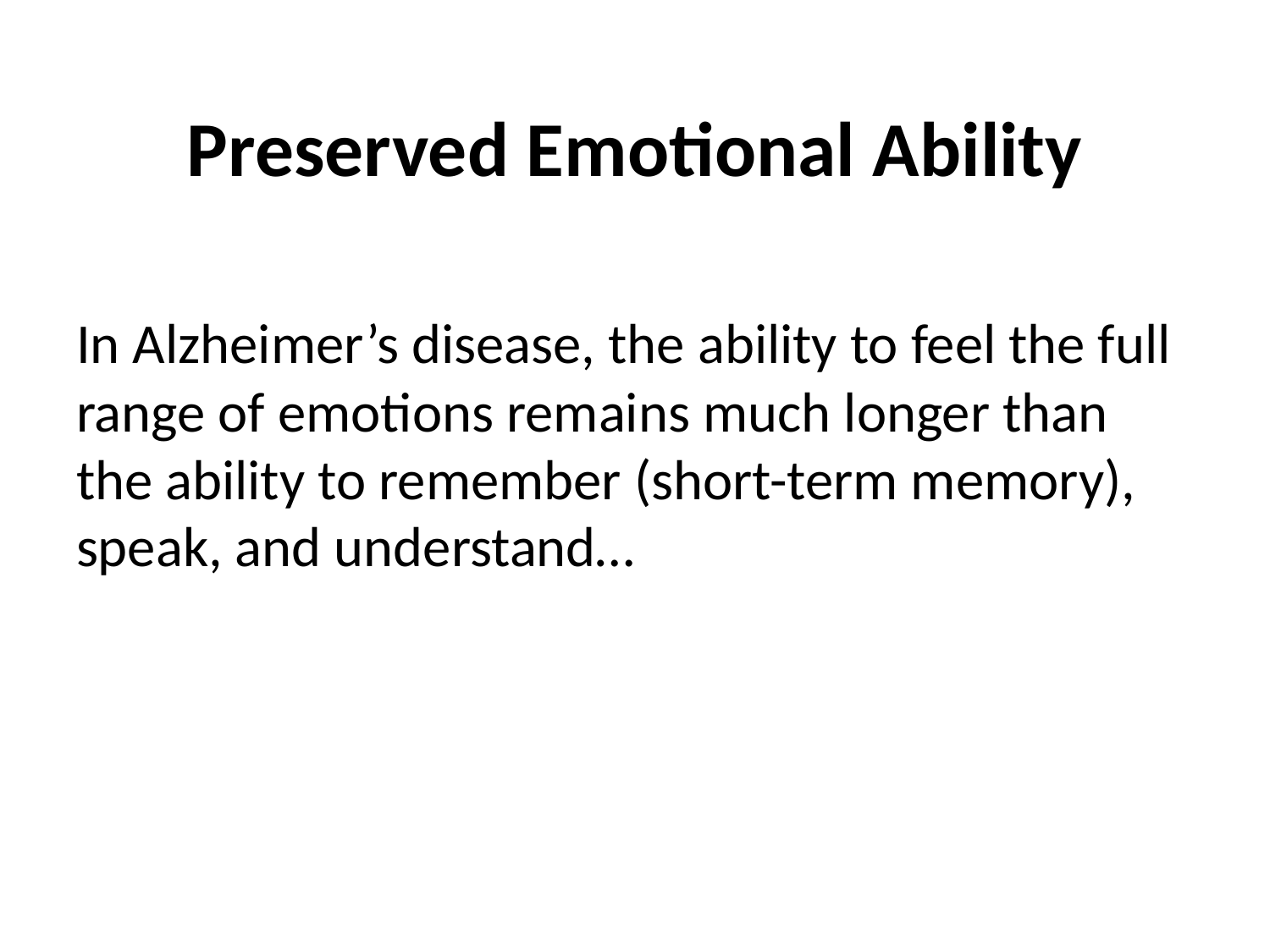

# Preserved Emotional Ability

In Alzheimer’s disease, the ability to feel the full range of emotions remains much longer than the ability to remember (short-term memory), speak, and understand…